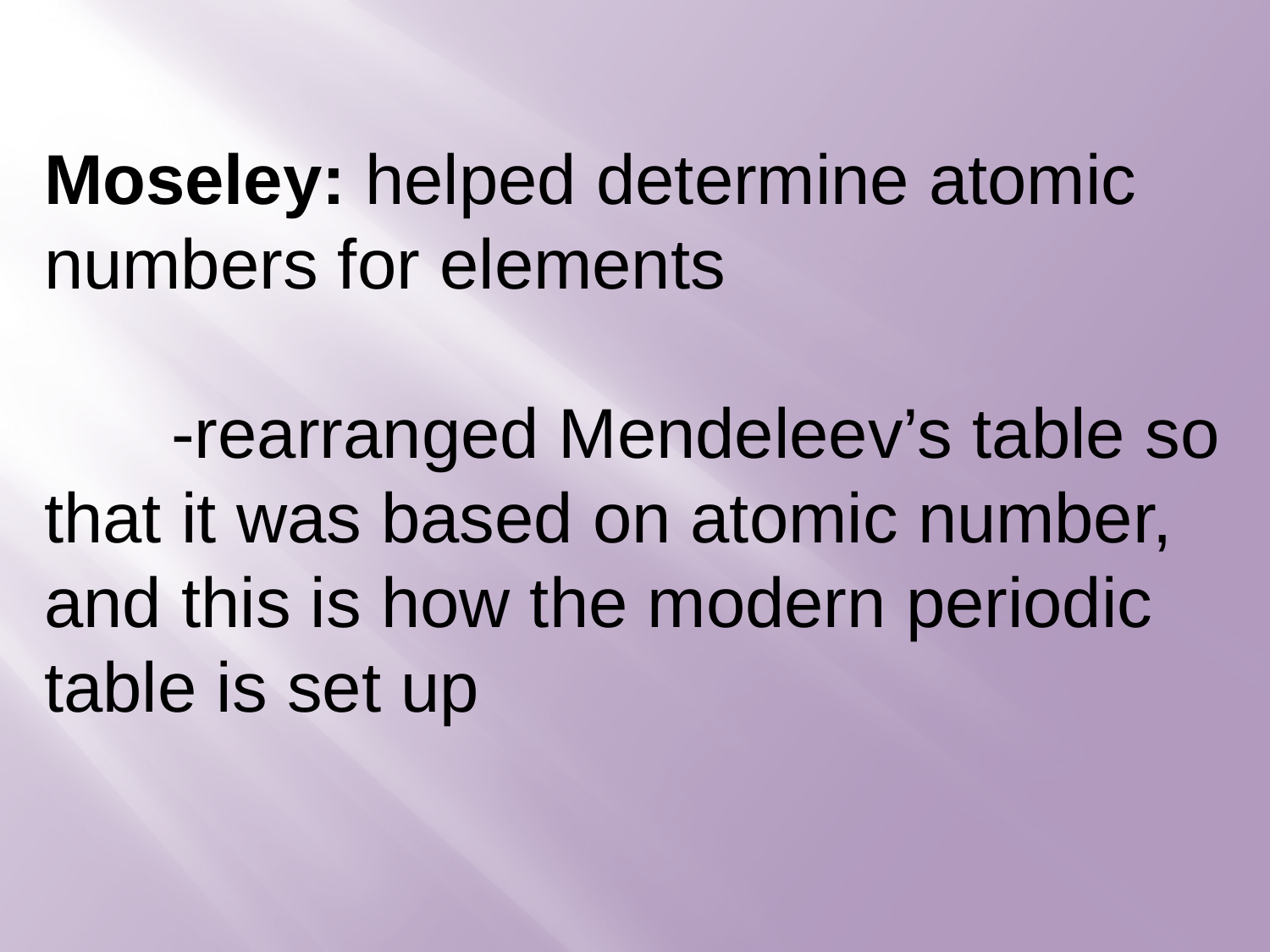

Moseley: helped determine atomic numbers for elements

	-rearranged Mendeleev’s table so that it was based on atomic number, and this is how the modern periodic table is set up